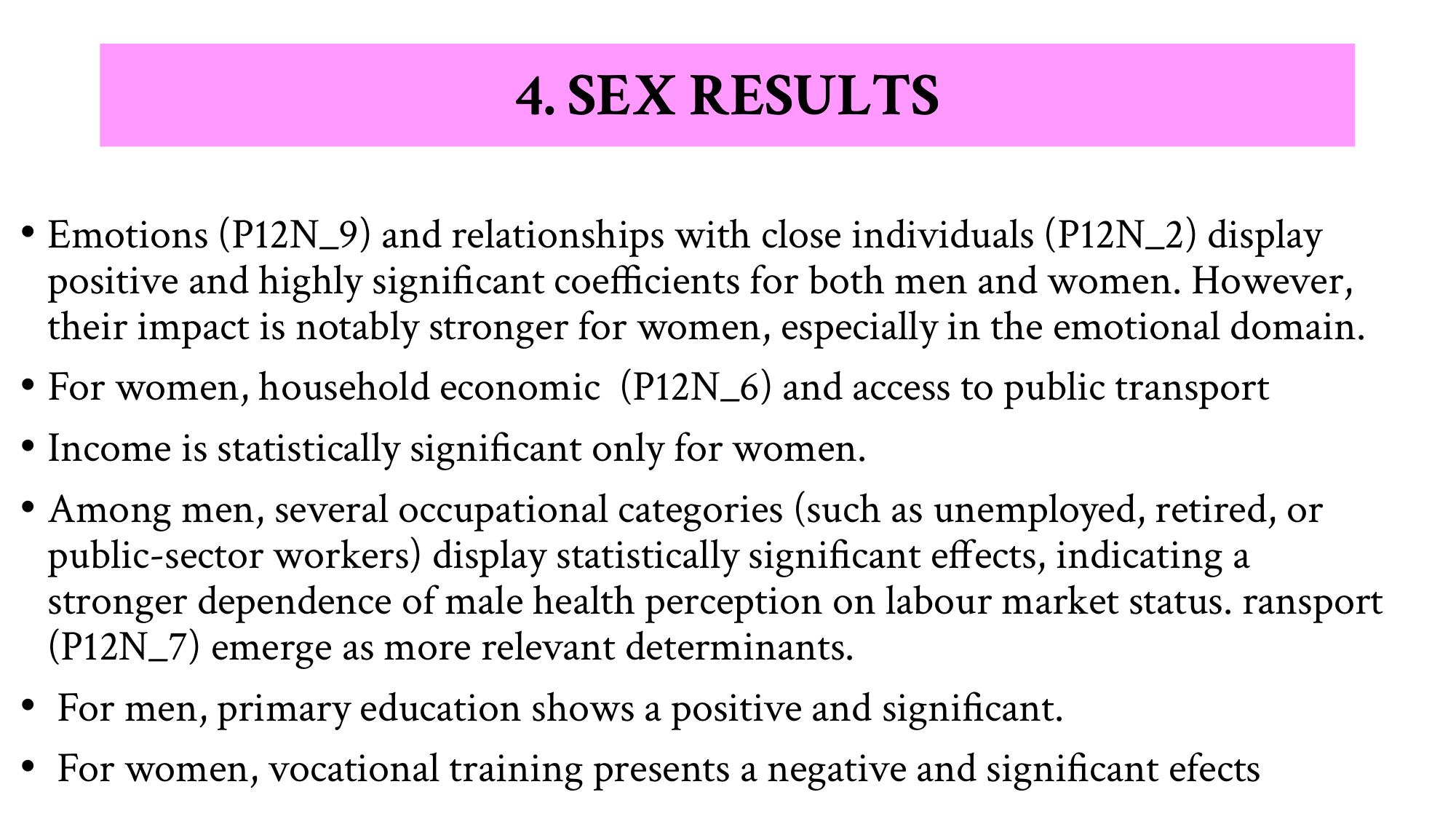

# 4. SEX RESULTS
Emotions (P12N_9) and relationships with close individuals (P12N_2) display positive and highly significant coefficients for both men and women. However, their impact is notably stronger for women, especially in the emotional domain.
For women, household economic  (P12N_6) and access to public transport
Income is statistically significant only for women.
Among men, several occupational categories (such as unemployed, retired, or public-sector workers) display statistically significant effects, indicating a stronger dependence of male health perception on labour market status. ransport (P12N_7) emerge as more relevant determinants.
 For men, primary education shows a positive and significant.
 For women, vocational training presents a negative and significant efects